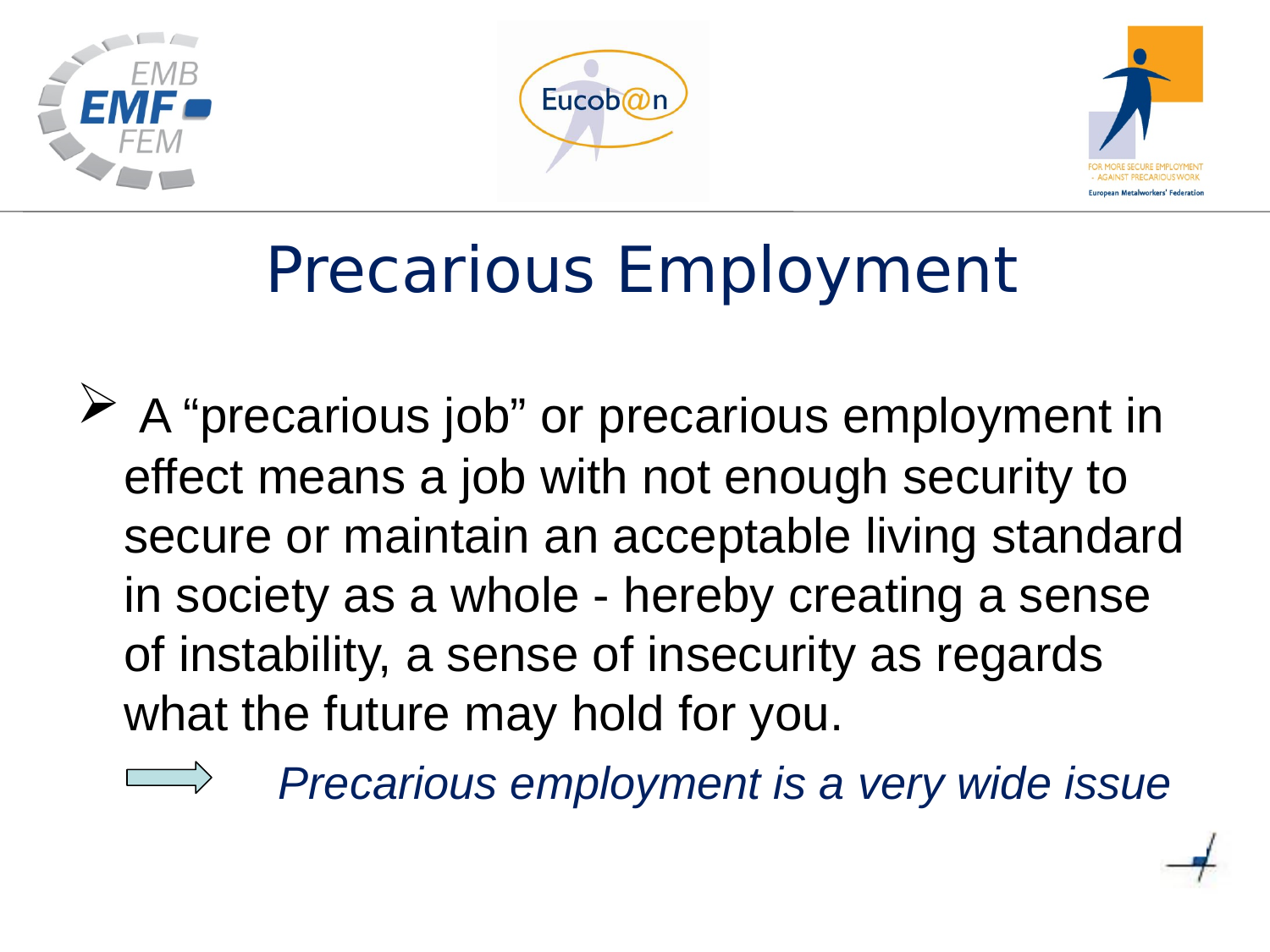

# Precarious Employment
 A “precarious job” or precarious employment in effect means a job with not enough security to secure or maintain an acceptable living standard in society as a whole - hereby creating a sense of instability, a sense of insecurity as regards what the future may hold for you.
		  Precarious employment is a very wide issue